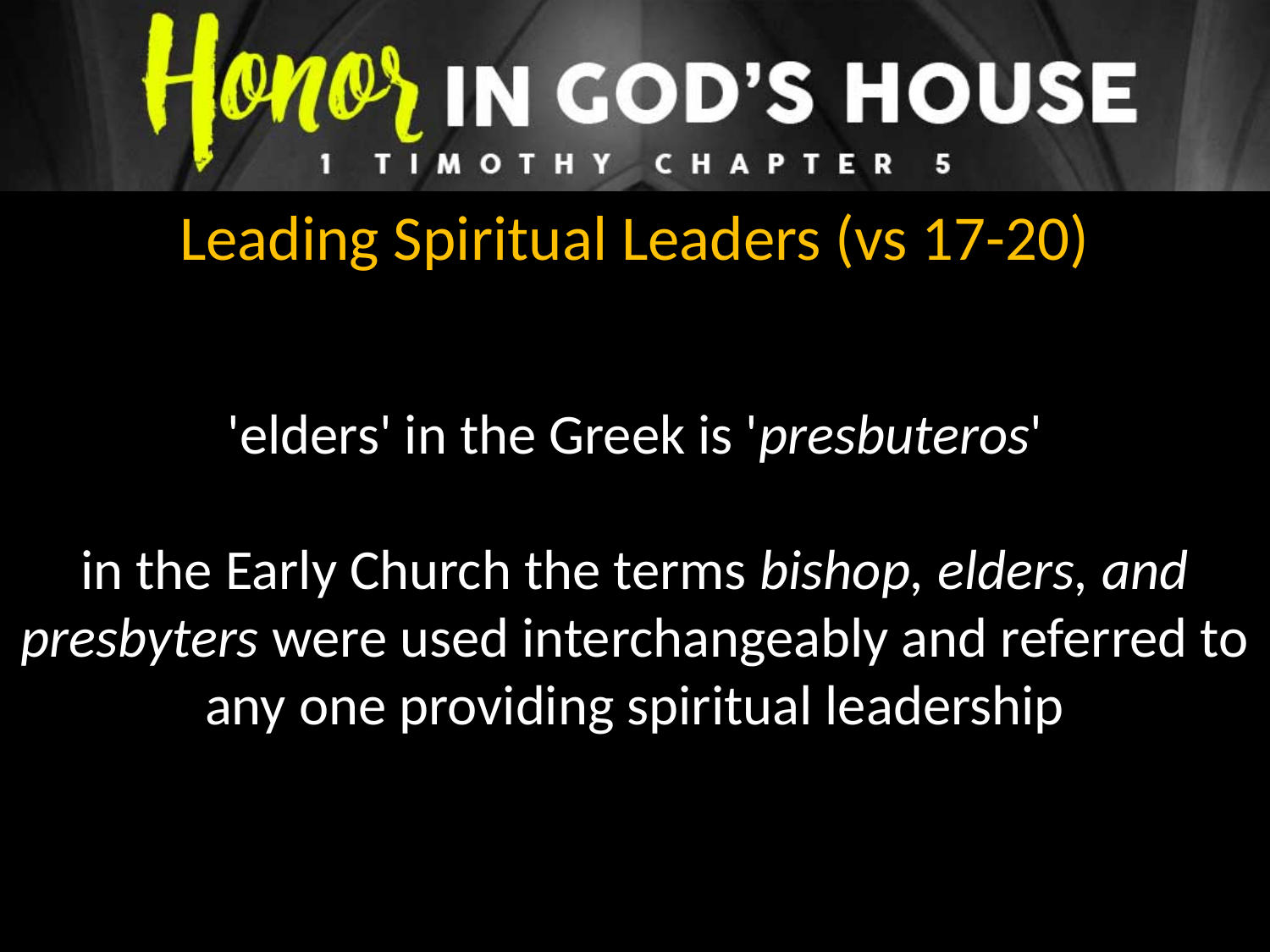

Leading Spiritual Leaders (vs 17-20)
'elders' in the Greek is 'presbuteros'

in the Early Church the terms bishop, elders, and presbyters were used interchangeably and referred to any one providing spiritual leadership